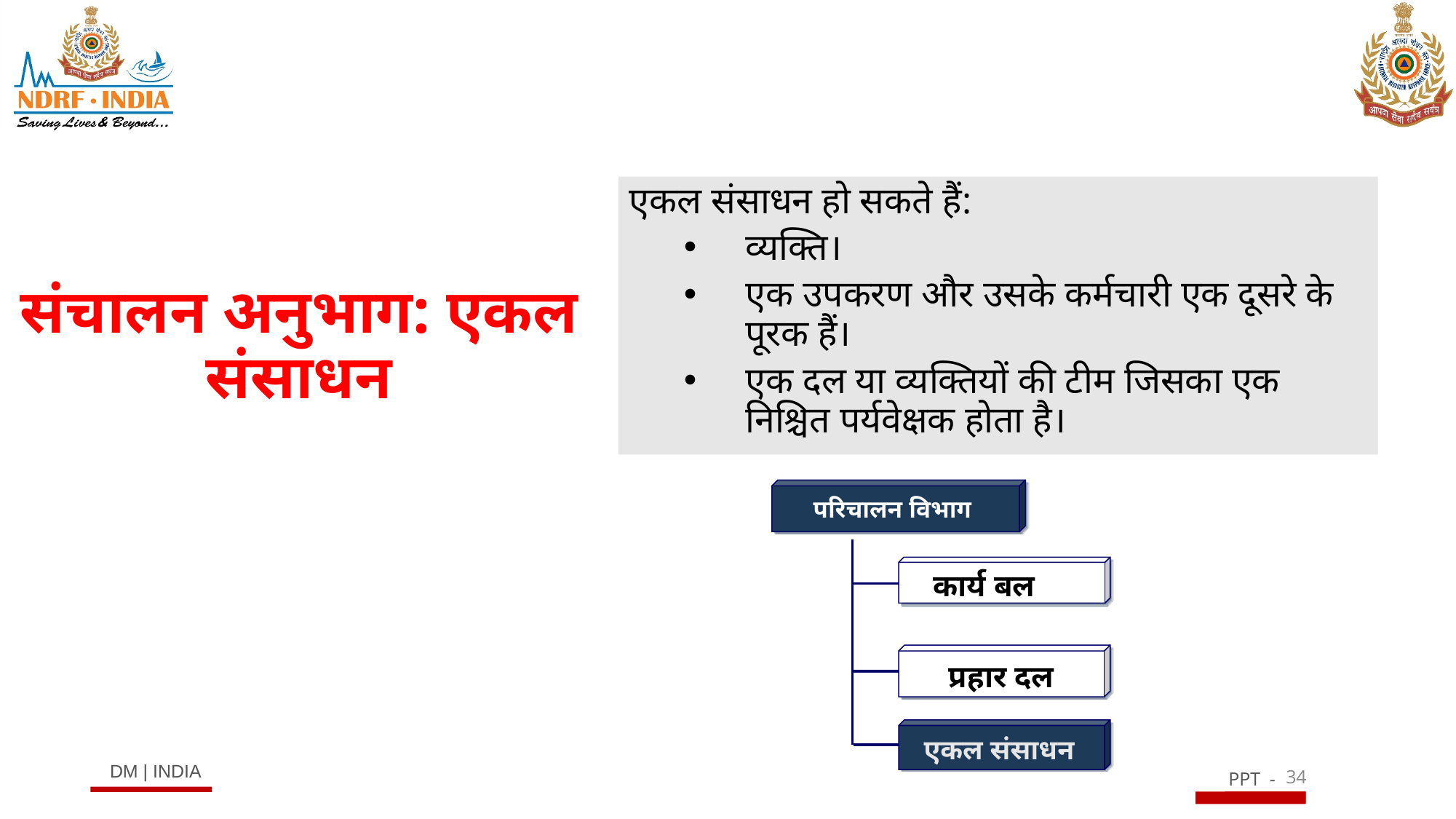

एकल संसाधन हो सकते हैं:
व्यक्ति।
एक उपकरण और उसके कर्मचारी एक दूसरे के पूरक हैं।
एक दल या व्यक्तियों की टीम जिसका एक निश्चित पर्यवेक्षक होता है।
# संचालन अनुभाग: एकल संसाधन
परिचालन विभाग
   कार्य बल
     प्रहार दल
  एकल संसाधन
34